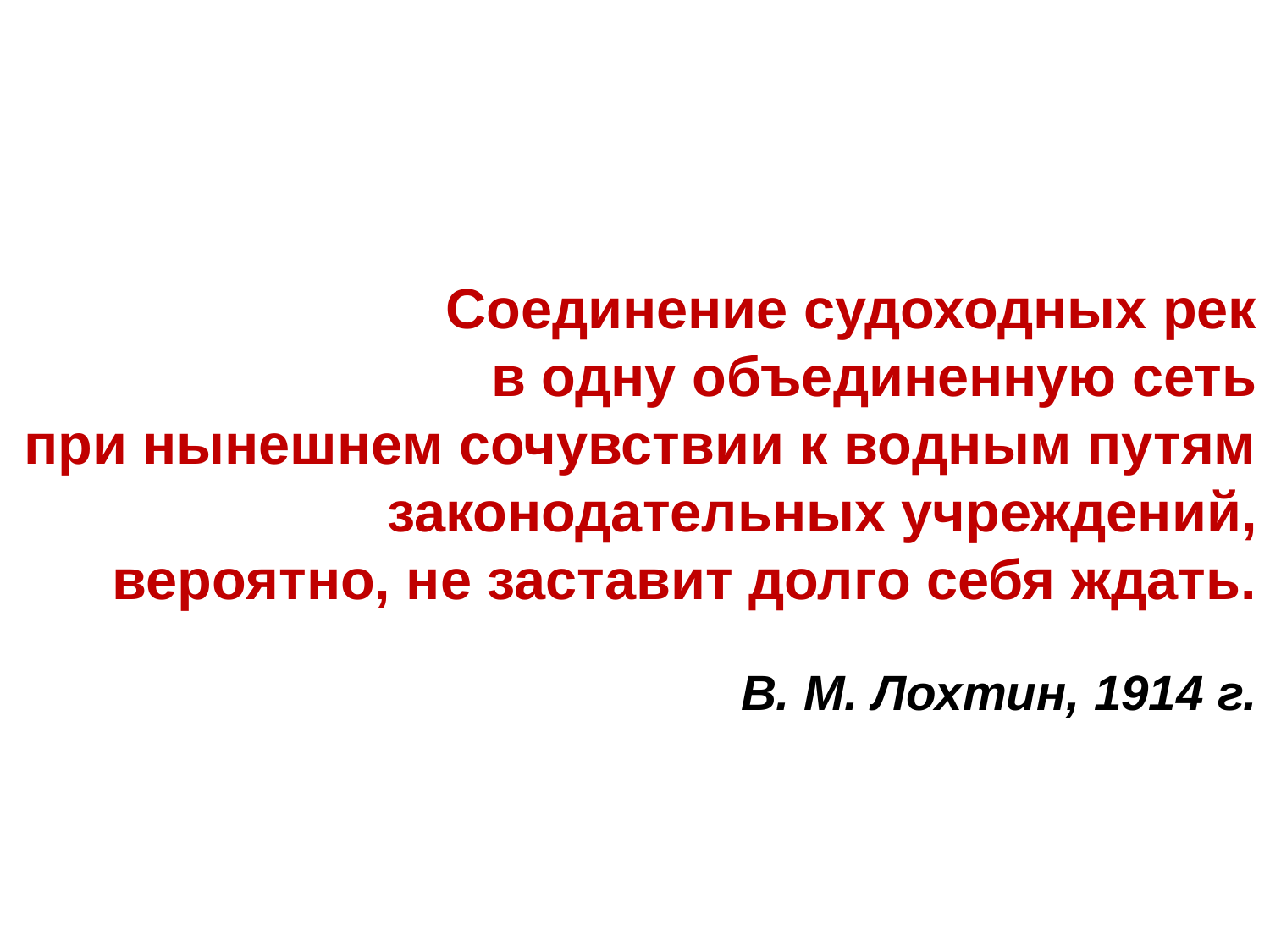

# Соединение судоходных рек в одну объединенную сеть при нынешнем сочувствии к водным путям законодательных учреждений, вероятно, не заставит долго себя ждать. В. М. Лохтин, 1914 г.